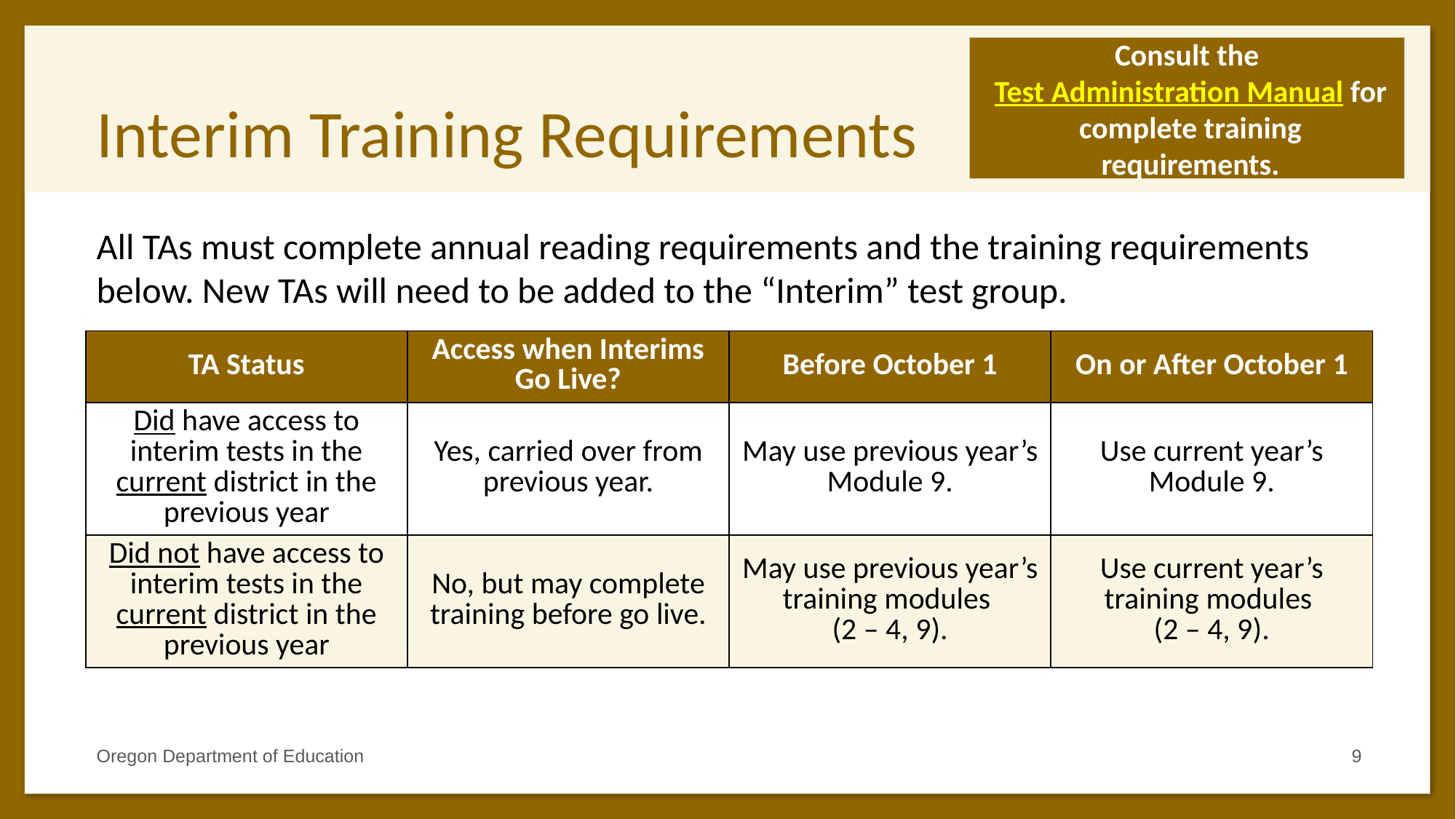

Consult the Test Administration Manual for complete training requirements.
# Interim Training Requirements
All TAs must complete annual reading requirements and the training requirements below. New TAs will need to be added to the “Interim” test group.
| TA Status | Access when Interims Go Live? | Before October 1 | On or After October 1 |
| --- | --- | --- | --- |
| Did have access to interim tests in the current district in the previous year | Yes, carried over from previous year. | May use previous year’s Module 9. | Use current year’s Module 9. |
| Did not have access to interim tests in the current district in the previous year | No, but may complete training before go live. | May use previous year’s training modules (2 – 4, 9). | Use current year’s training modules (2 – 4, 9). |
Oregon Department of Education
9